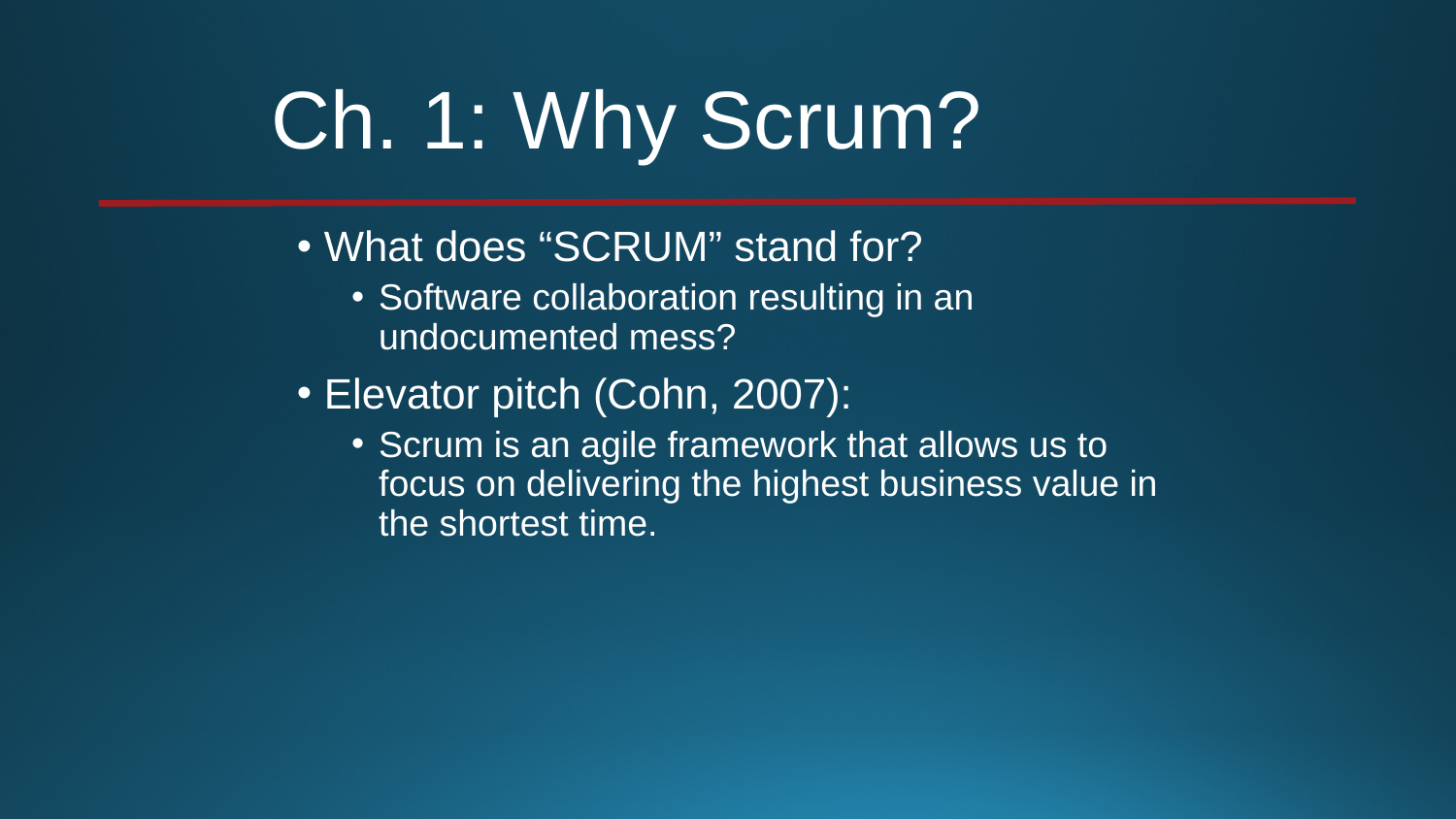

# Ch. 1: Why Scrum?
What does “SCRUM” stand for?
Software collaboration resulting in an undocumented mess?
Elevator pitch (Cohn, 2007):
Scrum is an agile framework that allows us to focus on delivering the highest business value in the shortest time.